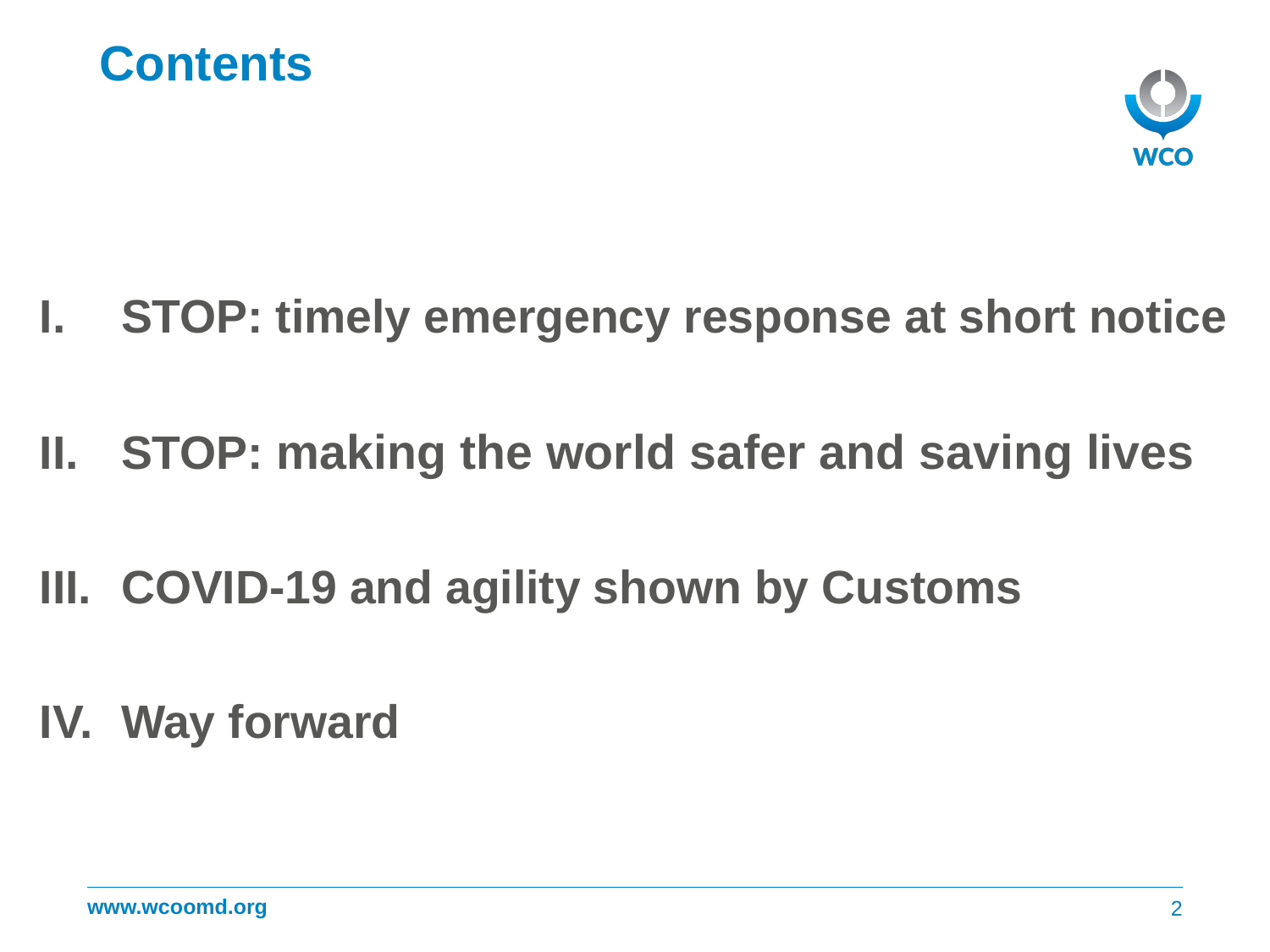

# Contents

STOP: timely emergency response at short notice

STOP: making the world safer and saving lives

COVID-19 and agility shown by Customs

Way forward

2